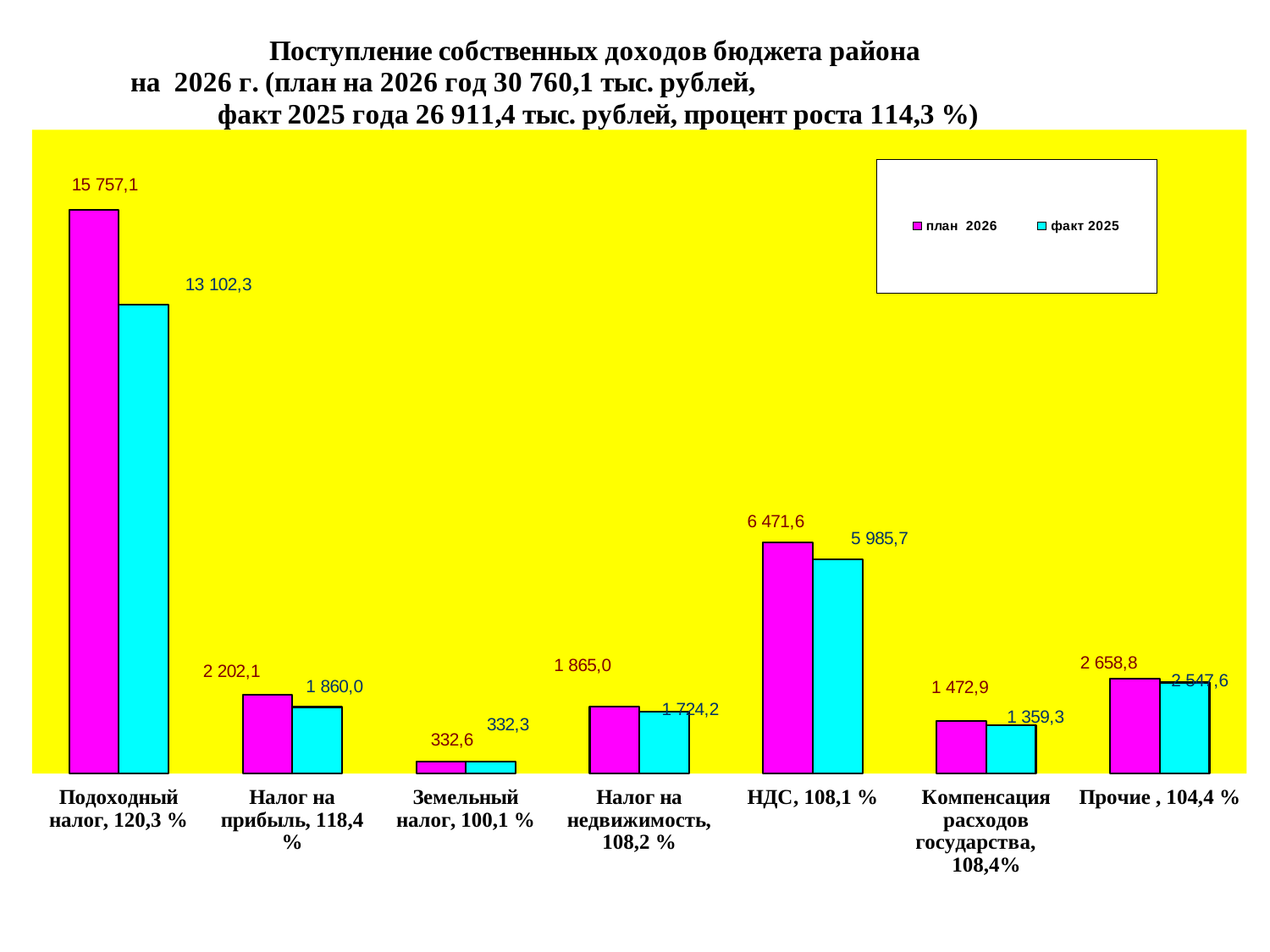

### Chart: Поступление собственных доходов бюджета района
  на  2026 г. (план на 2026 год 30 760,1 тыс. рублей,                                                  факт 2025 года 26 911,4 тыс. рублей, процент роста 114,3 %)

| Category | план  2026 | факт 2025 |
|---|---|---|
| Подоходный налог, 120,3 % | 15757.1 | 13102.3 |
| Налог на прибыль, 118,4 % | 2202.1 | 1860.0 |
| Земельный налог, 100,1 % | 332.6 | 332.3 |
| Налог на недвижимость, 108,2 % | 1865.0 | 1724.2 |
| НДС, 108,1 % | 6471.6 | 5985.7 |
| Компенсация расходов государства,     108,4% | 1472.9 | 1359.3 |
| Прочие , 104,4 % | 2658.8 | 2547.6 |